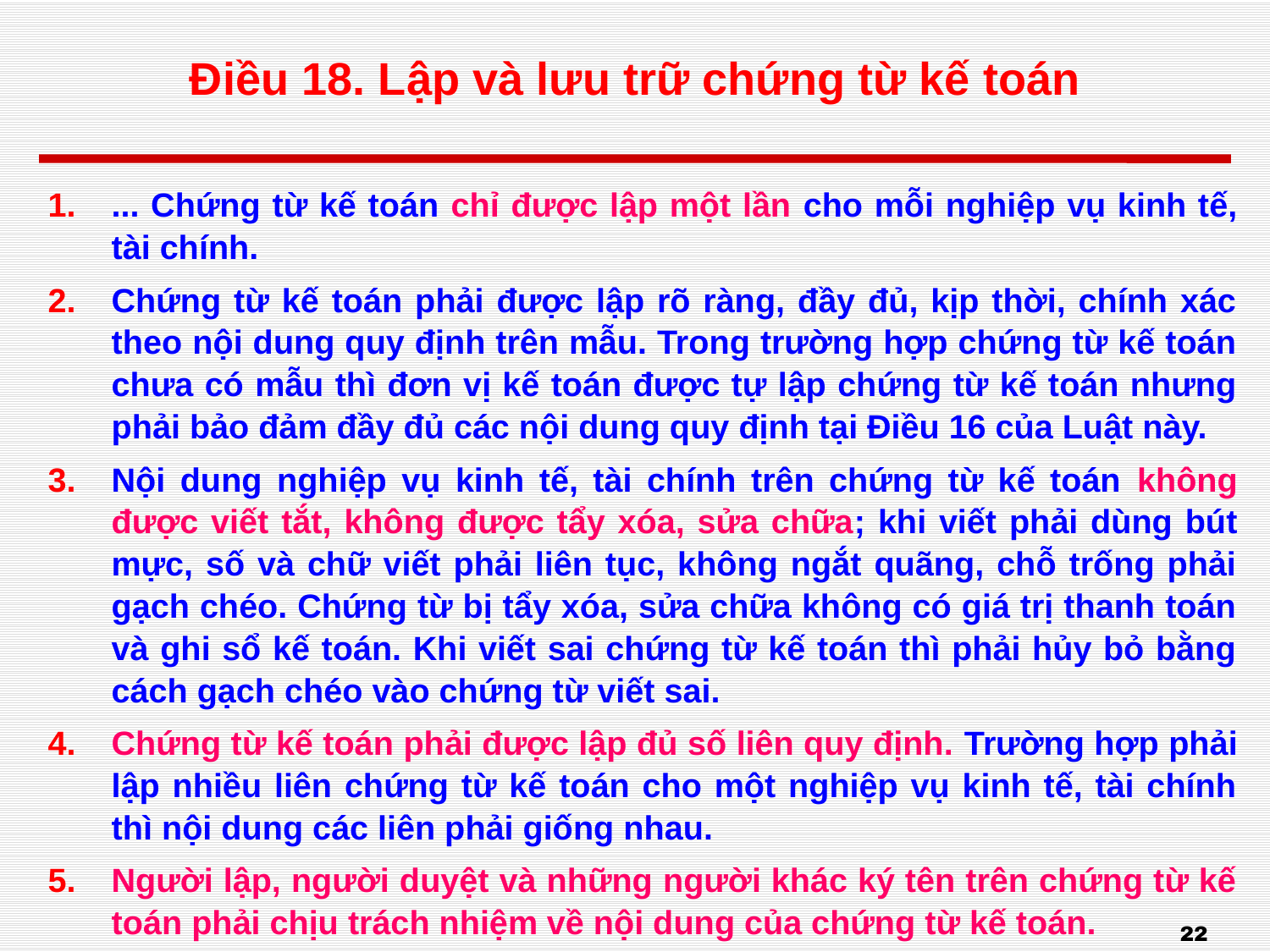

# Điều 18. Lập và lưu trữ chứng từ kế toán
... Chứng từ kế toán chỉ được lập một lần cho mỗi nghiệp vụ kinh tế, tài chính.
Chứng từ kế toán phải được lập rõ ràng, đầy đủ, kịp thời, chính xác theo nội dung quy định trên mẫu. Trong trường hợp chứng từ kế toán chưa có mẫu thì đơn vị kế toán được tự lập chứng từ kế toán nhưng phải bảo đảm đầy đủ các nội dung quy định tại Điều 16 của Luật này.
Nội dung nghiệp vụ kinh tế, tài chính trên chứng từ kế toán không được viết tắt, không được tẩy xóa, sửa chữa; khi viết phải dùng bút mực, số và chữ viết phải liên tục, không ngắt quãng, chỗ trống phải gạch chéo. Chứng từ bị tẩy xóa, sửa chữa không có giá trị thanh toán và ghi sổ kế toán. Khi viết sai chứng từ kế toán thì phải hủy bỏ bằng cách gạch chéo vào chứng từ viết sai.
Chứng từ kế toán phải được lập đủ số liên quy định. Trường hợp phải lập nhiều liên chứng từ kế toán cho một nghiệp vụ kinh tế, tài chính thì nội dung các liên phải giống nhau.
Người lập, người duyệt và những người khác ký tên trên chứng từ kế toán phải chịu trách nhiệm về nội dung của chứng từ kế toán.